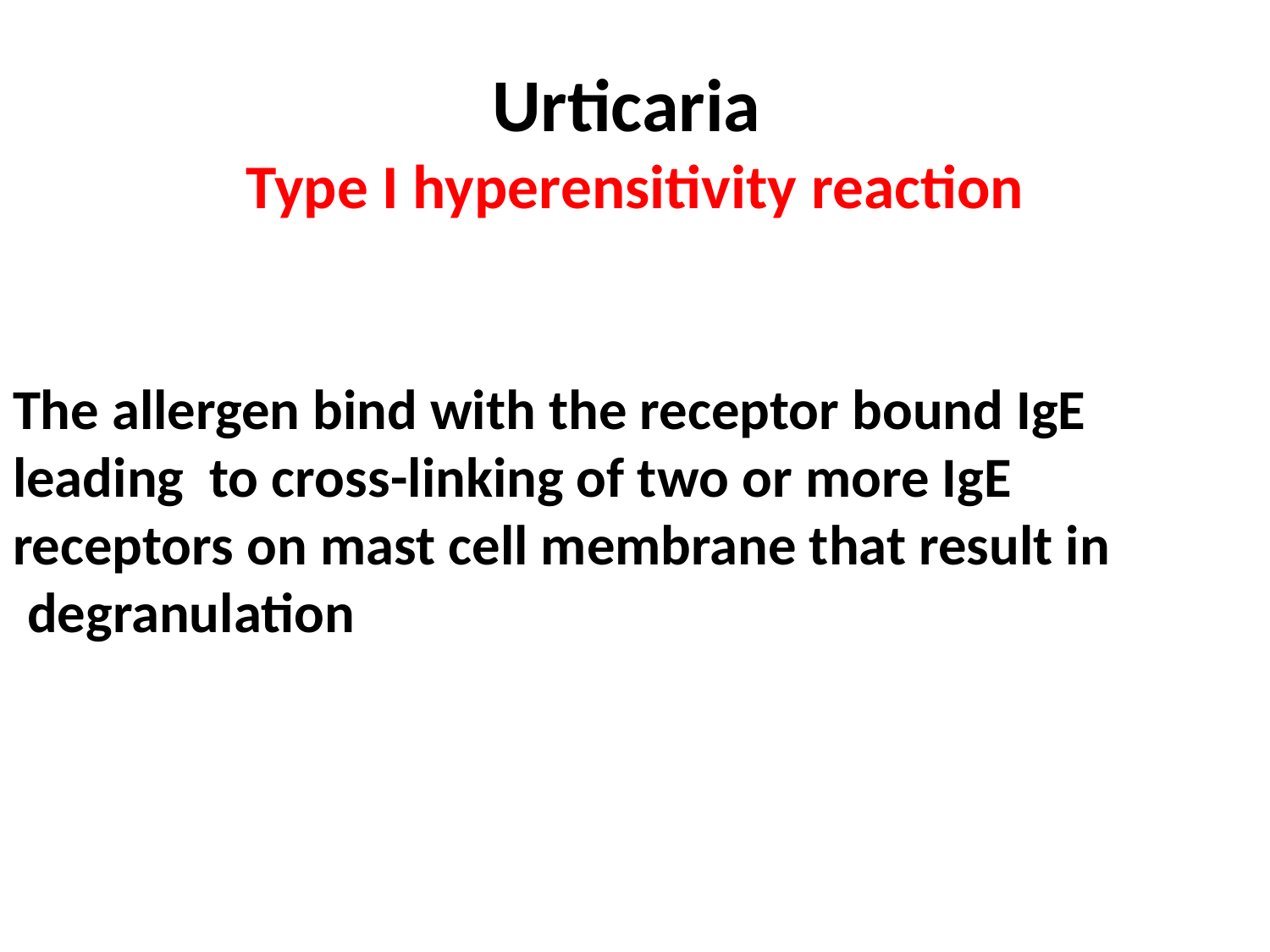

# Urticaria Type I hyperensitivity reaction

 The allergen bind with the receptor bound IgE leading  to cross-linking of two or more IgE receptors on mast cell membrane that result in degranulation